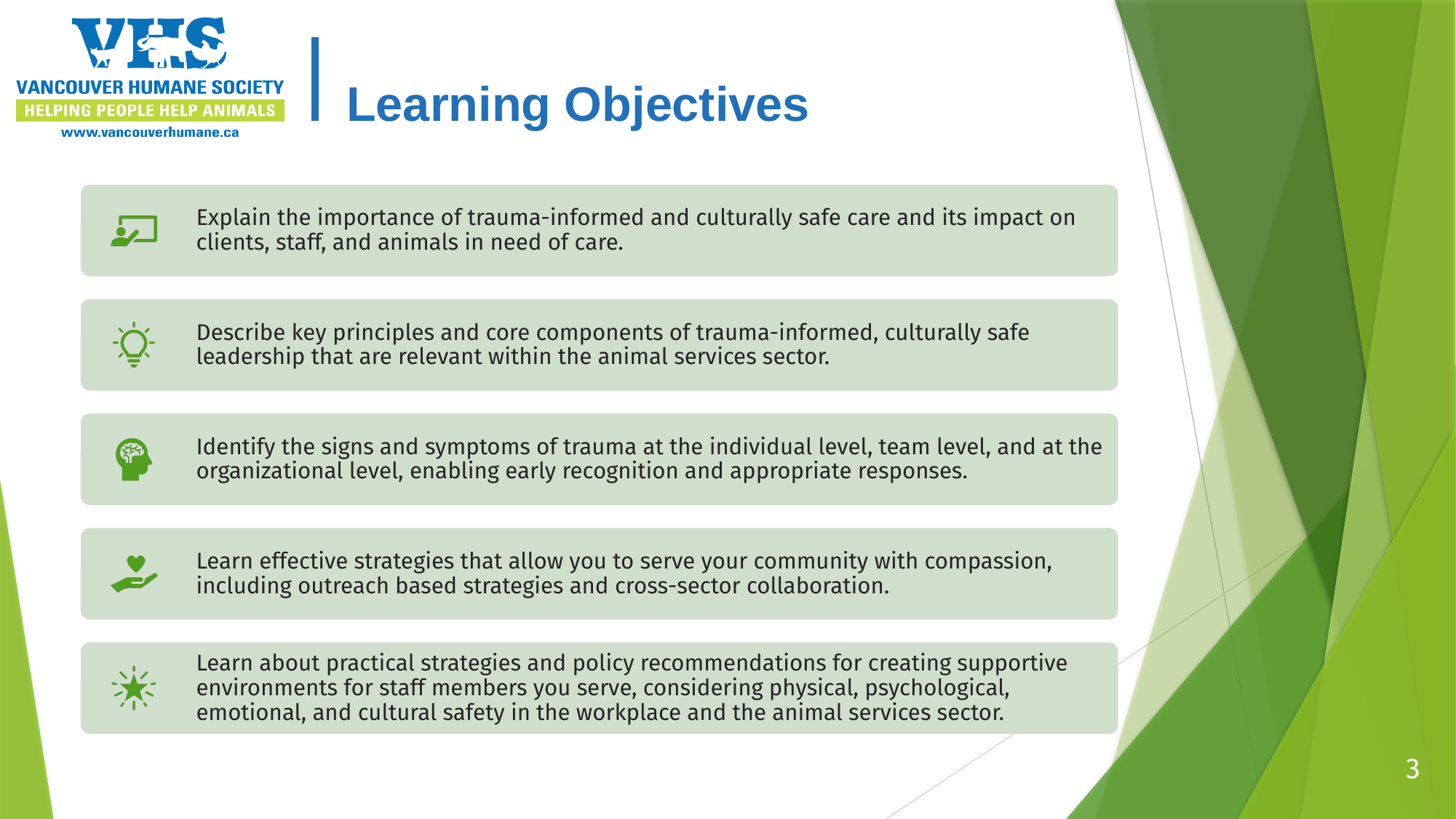

# Learning Objectives
Explain the importance of trauma-informed and culturally safe care and its impact on clients, staff, and animals in need of care.
Describe key principles and core components of trauma-informed, culturally safe leadership that are relevant within the animal services sector.
Identify the signs and symptoms of trauma at the individual level, team level, and at the organizational level, enabling early recognition and appropriate responses.
Learn effective strategies that allow you to serve your community with compassion, including outreach based strategies and cross-sector collaboration.
Learn about practical strategies and policy recommendations for creating supportive environments for staff members you serve, considering physical, psychological, emotional, and cultural safety in the workplace and the animal services sector.
3